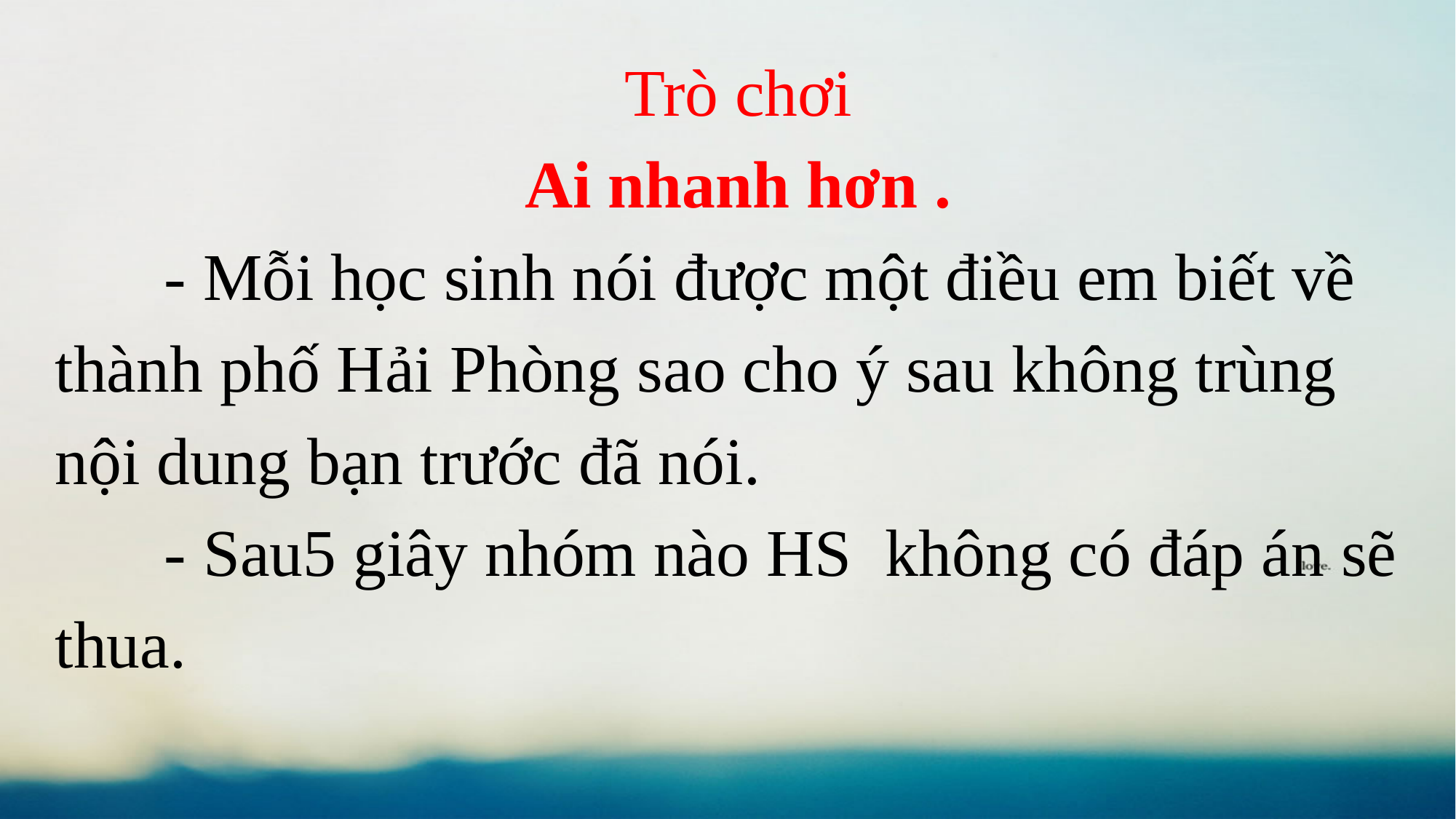

Trò chơi
 Ai nhanh hơn .
	- Mỗi học sinh nói được một điều em biết về thành phố Hải Phòng sao cho ý sau không trùng nội dung bạn trước đã nói.
	- Sau5 giây nhóm nào HS  không có đáp án sẽ thua.